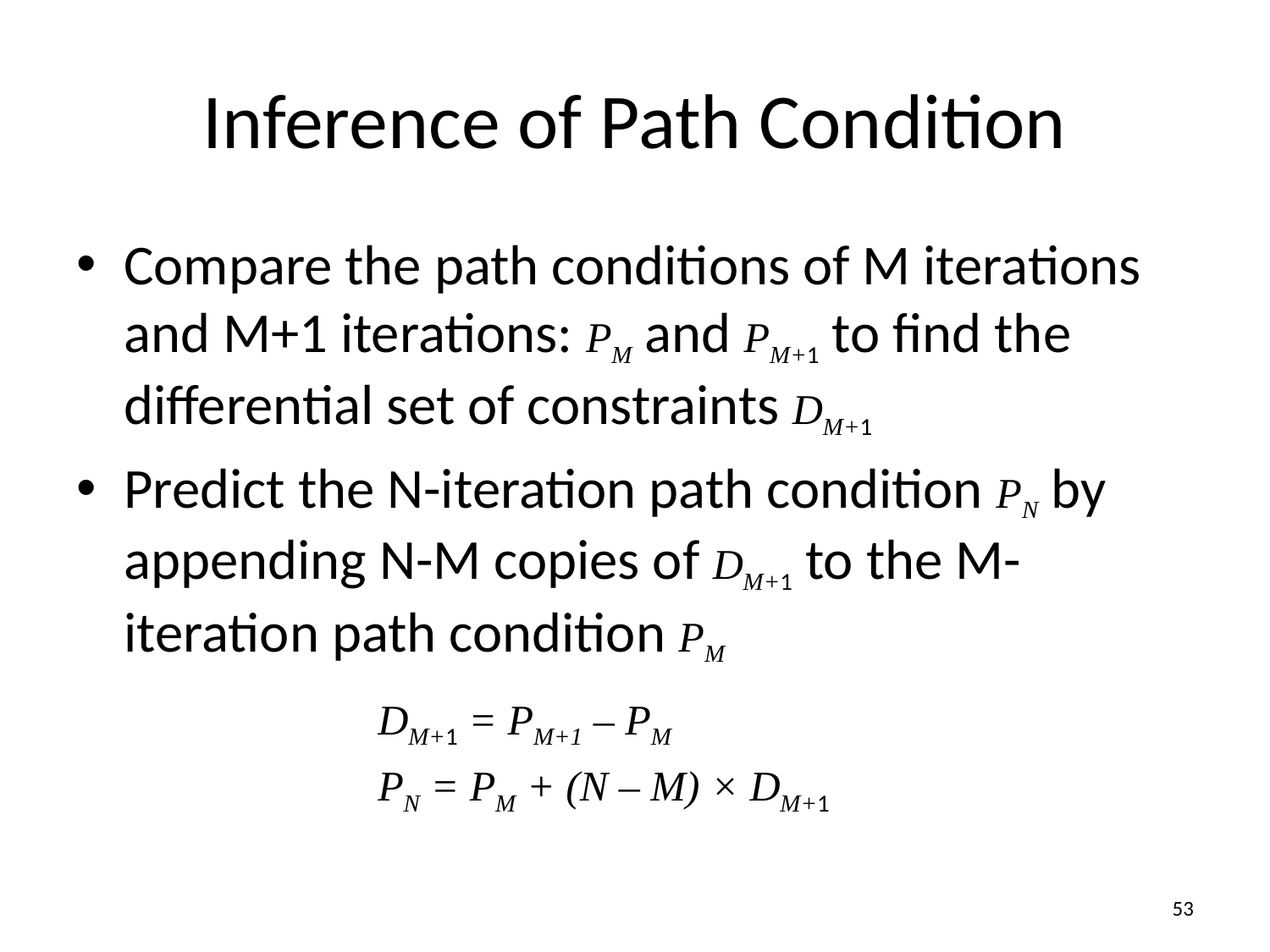

# Inference of Path Condition
Compare the path conditions of M iterations and M+1 iterations: PM and PM+1 to find the differential set of constraints DM+1
Predict the N-iteration path condition PN by appending N-M copies of DM+1 to the M-iteration path condition PM
			DM+1 = PM+1 – PM
			PN = PM + (N – M) × DM+1
53